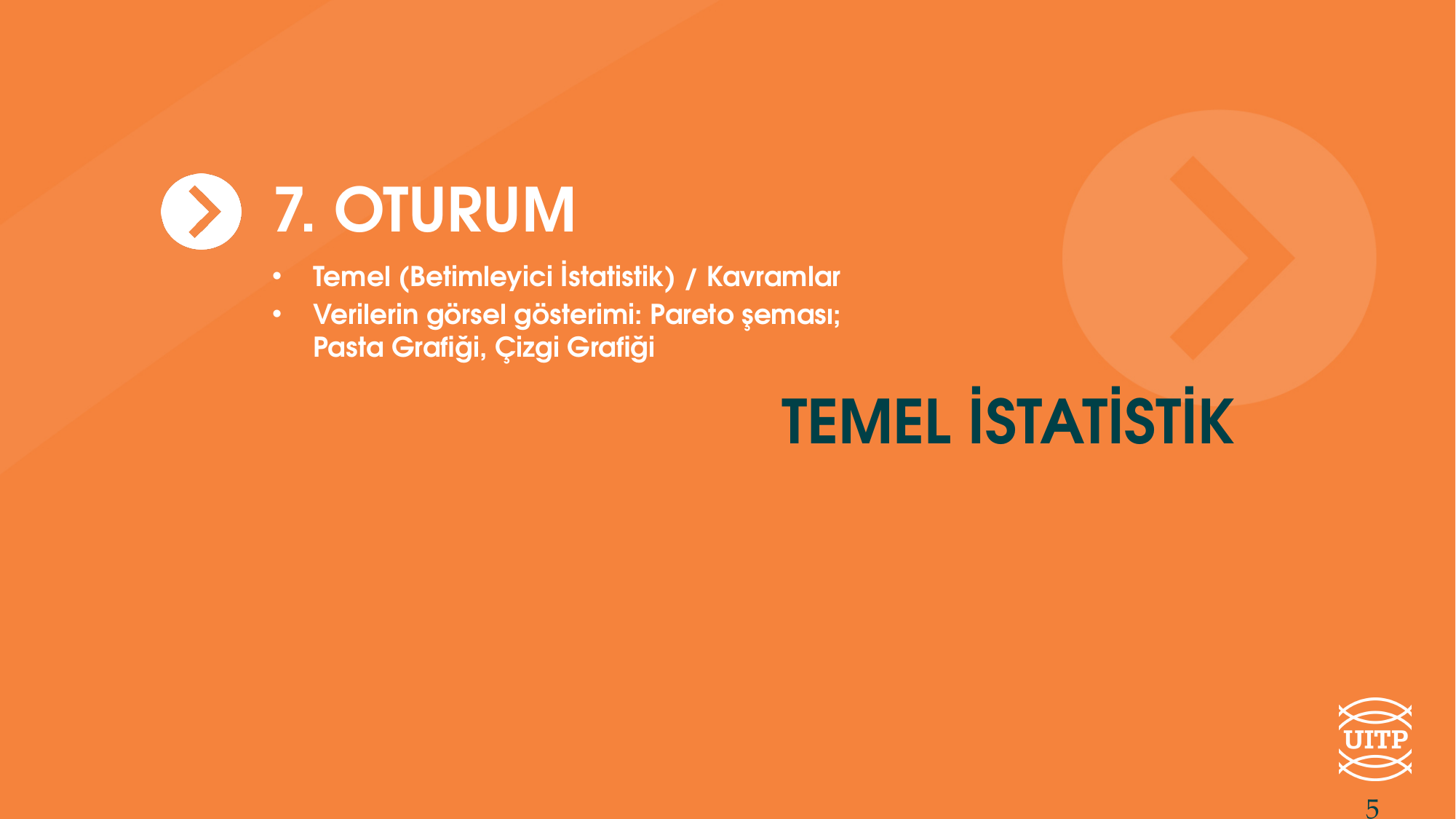

7. OTURUM
Temel (Betimleyici İstatistik) / Kavramlar
Verilerin görsel gösterimi: Pareto şeması; Pasta Grafiği, Çizgi Grafiği
Temel istatistik

5